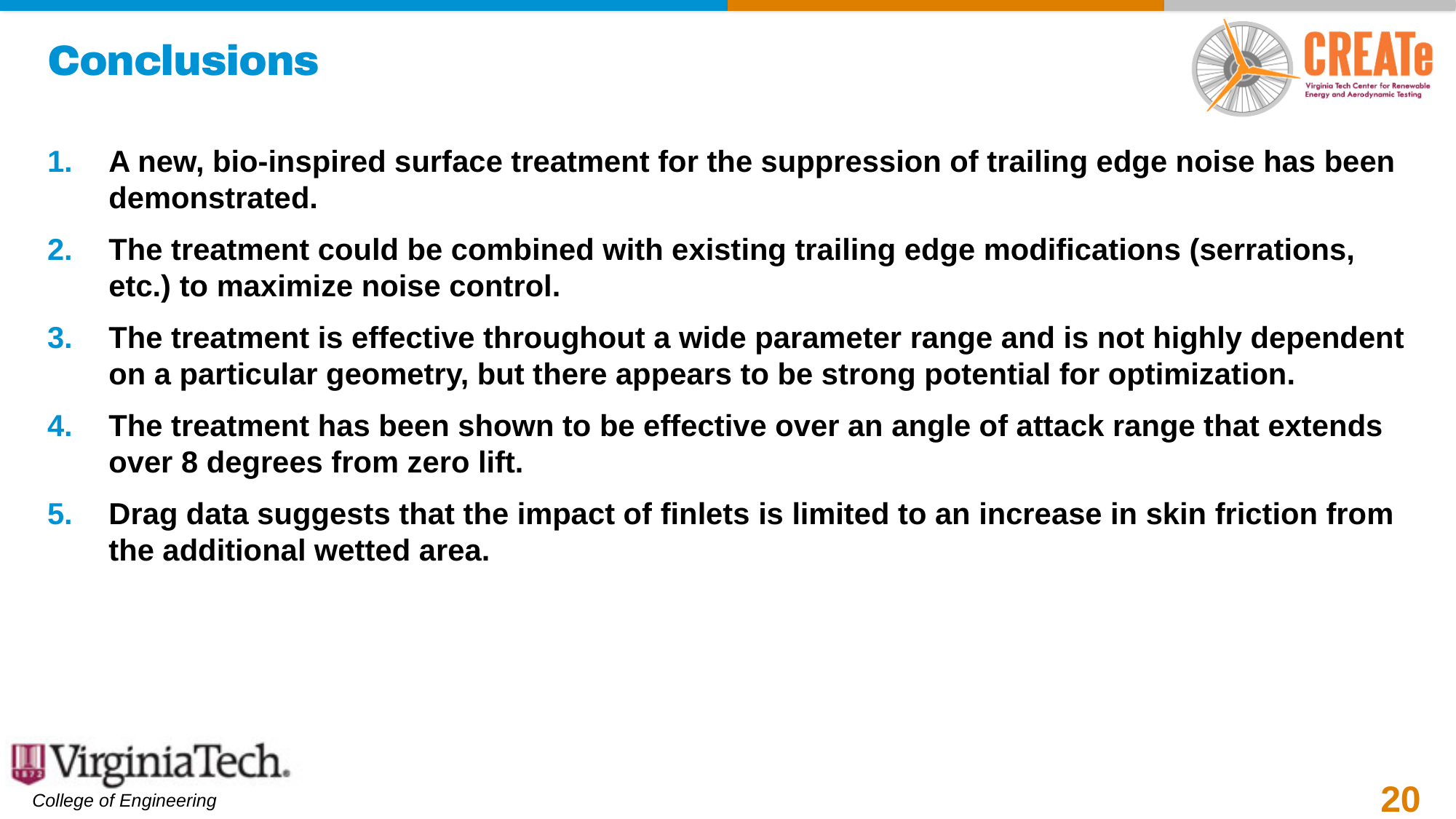

# Conclusions
A new, bio-inspired surface treatment for the suppression of trailing edge noise has been demonstrated.
The treatment could be combined with existing trailing edge modifications (serrations, etc.) to maximize noise control.
The treatment is effective throughout a wide parameter range and is not highly dependent on a particular geometry, but there appears to be strong potential for optimization.
The treatment has been shown to be effective over an angle of attack range that extends over 8 degrees from zero lift.
Drag data suggests that the impact of finlets is limited to an increase in skin friction from the additional wetted area.
20